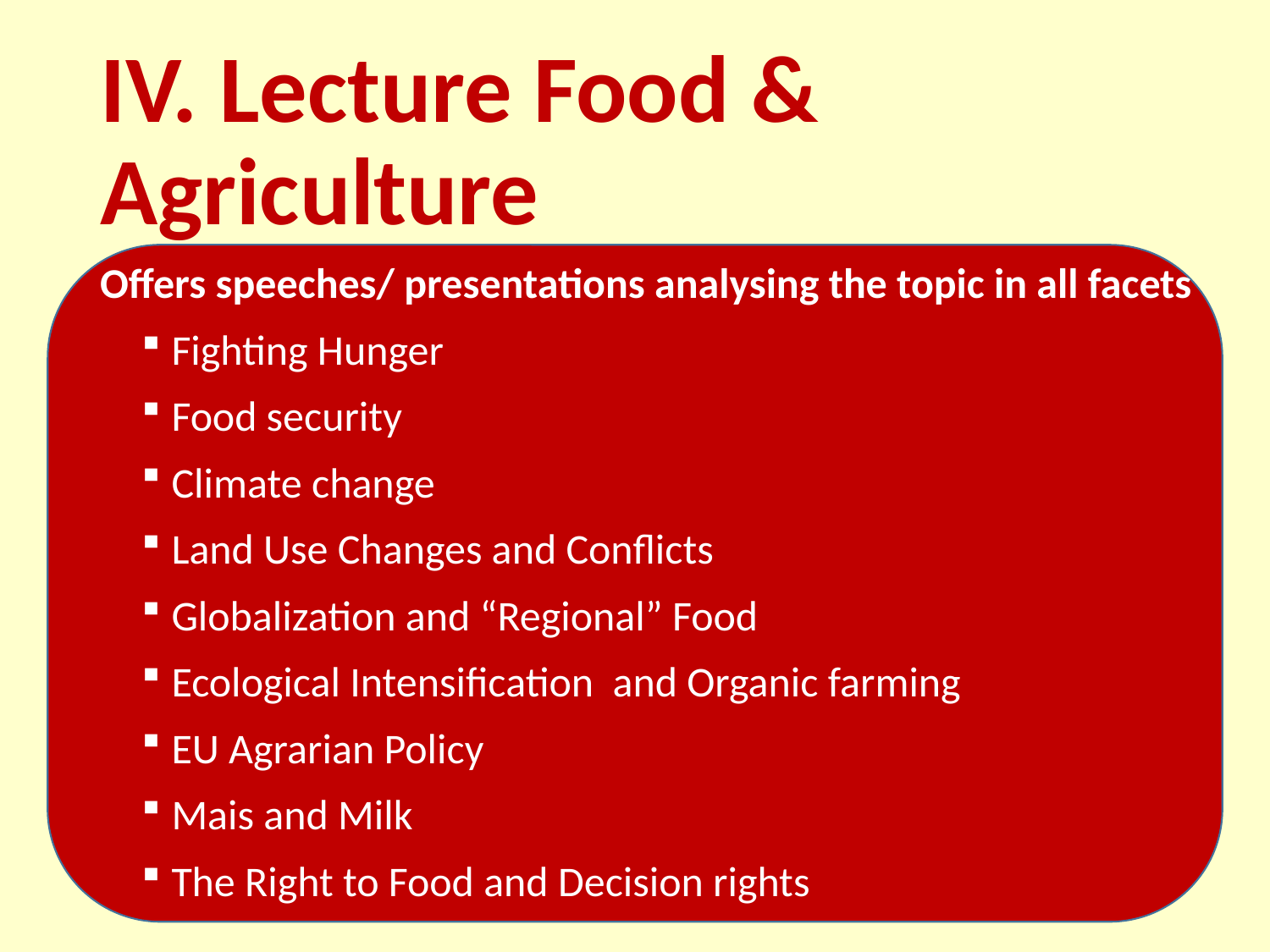

# IV. Lecture Food & Agriculture

Offers speeches/ presentations analysing the topic in all facets
Fighting Hunger
Food security
Climate change
Land Use Changes and Conflicts
Globalization and “Regional” Food
Ecological Intensification  and Organic farming
EU Agrarian Policy
Mais and Milk
The Right to Food and Decision rights